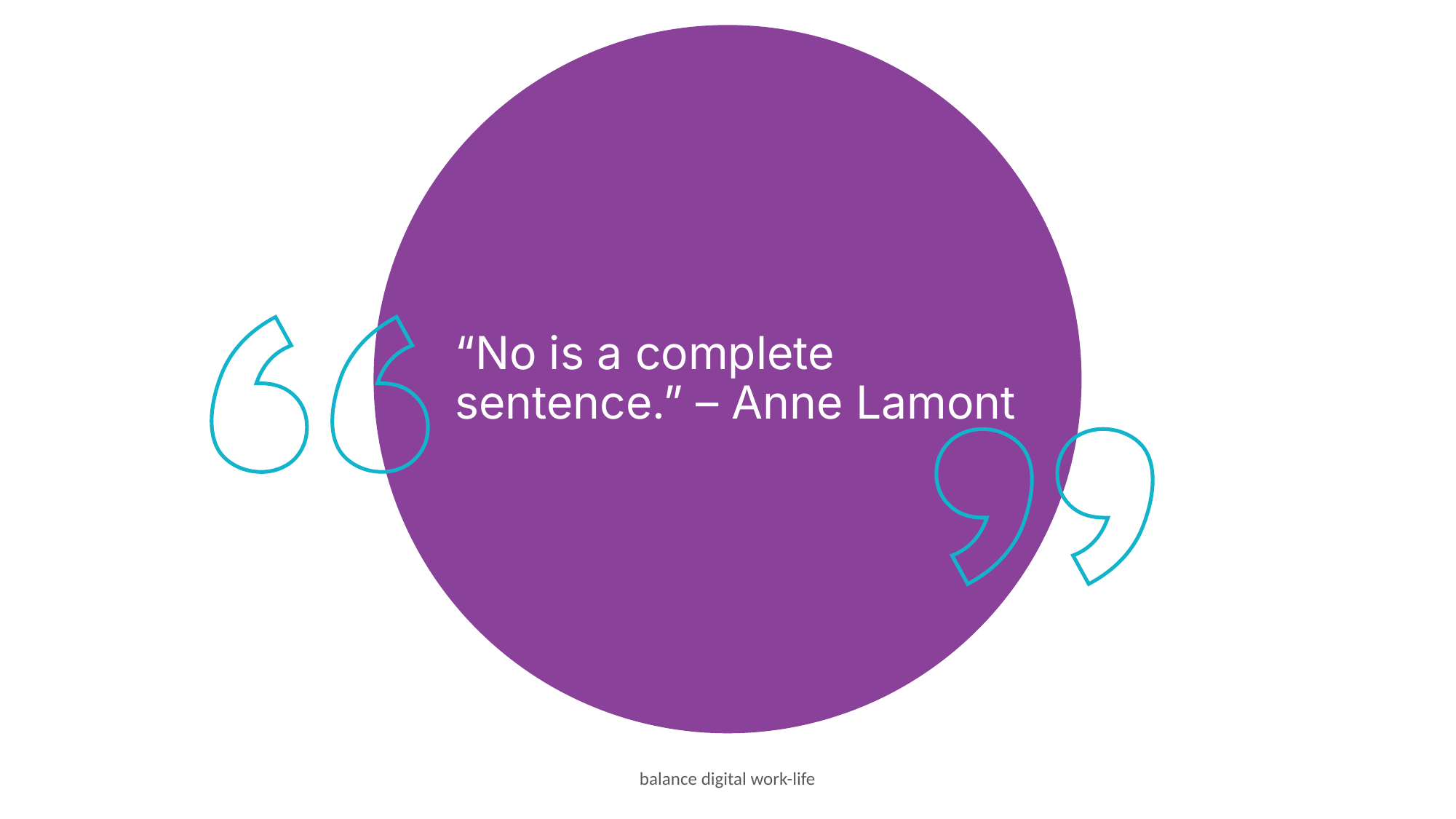

“No is a complete sentence.” – Anne Lamont